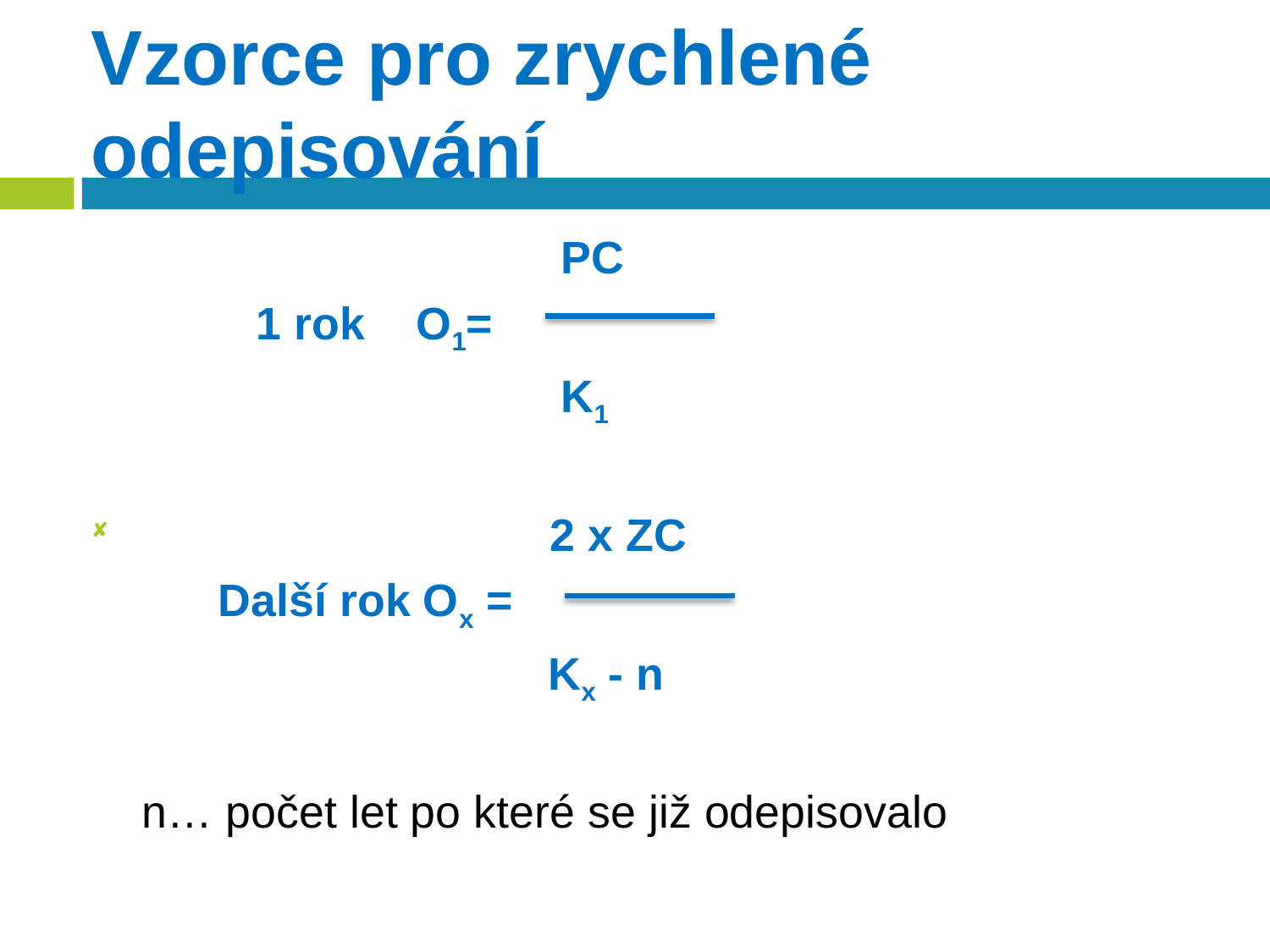

# Vzorce pro zrychlené odepisování
                                     PC
             1 rok    O1=
                                     K1

                                 2 x ZC
          Další rok Ox =
                                    Kx - n

    n… počet let po které se již odepisovalo